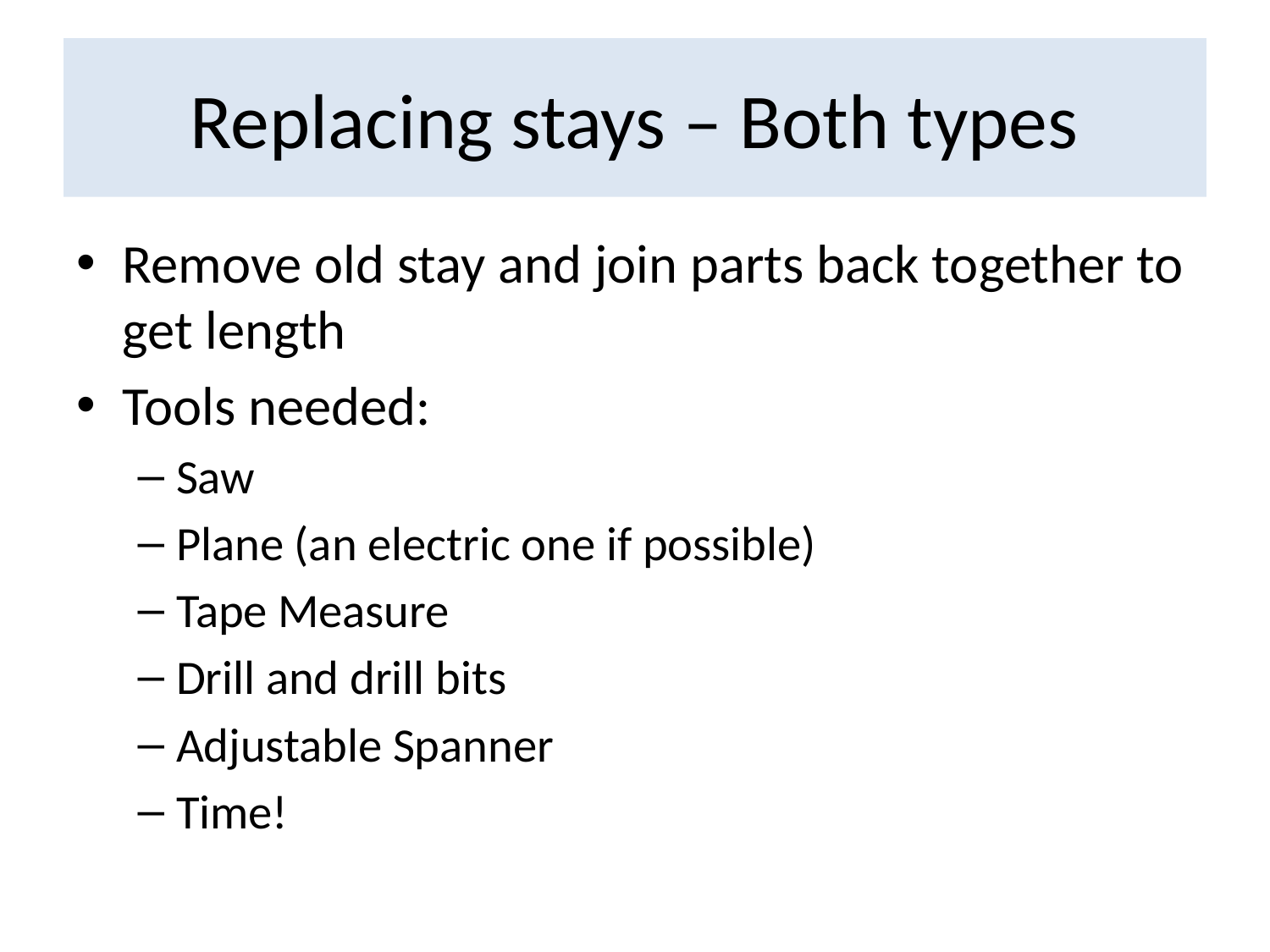

# Replacing stays – Both types
Remove old stay and join parts back together to get length
Tools needed:
Saw
Plane (an electric one if possible)
Tape Measure
Drill and drill bits
Adjustable Spanner
Time!